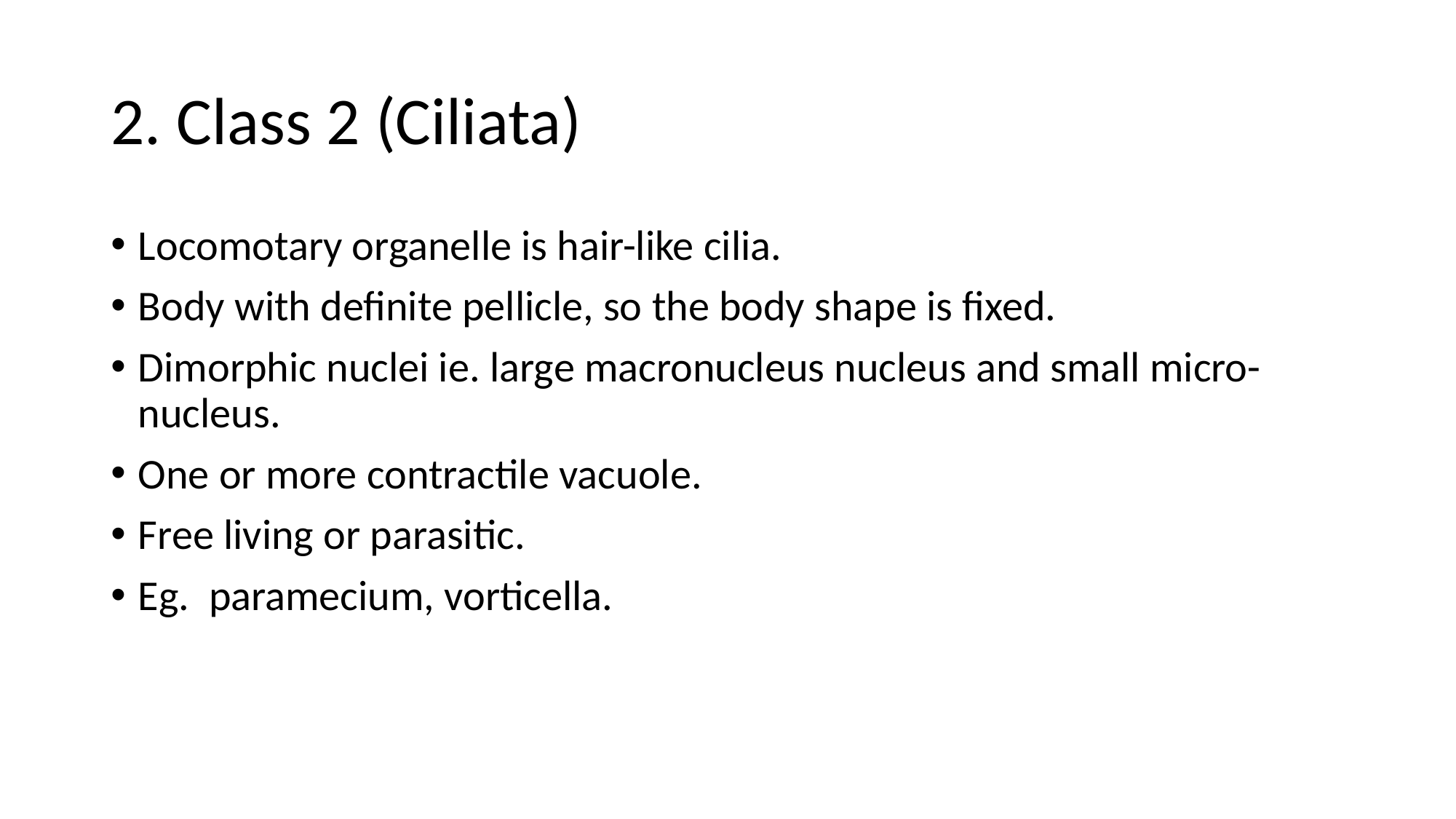

# 2. Class 2 (Ciliata)
Locomotary organelle is hair-like cilia.
Body with definite pellicle, so the body shape is fixed.
Dimorphic nuclei ie. large macronucleus nucleus and small micro- nucleus.
One or more contractile vacuole.
Free living or parasitic.
Eg.  paramecium, vorticella.